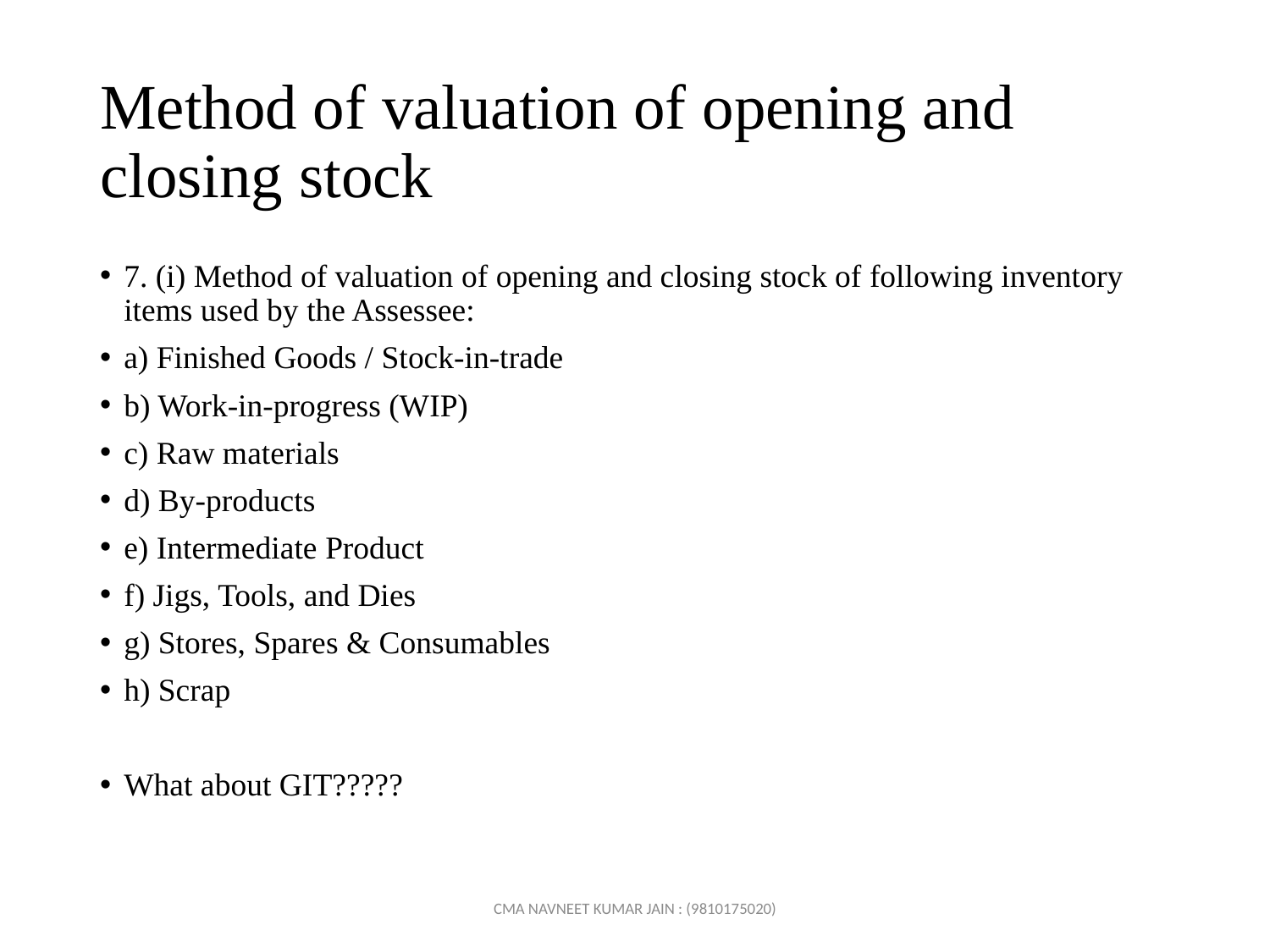

# Method of valuation of opening and closing stock
7. (i) Method of valuation of opening and closing stock of following inventory items used by the Assessee:
a) Finished Goods / Stock-in-trade
b) Work-in-progress (WIP)
c) Raw materials
d) By-products
e) Intermediate Product
f) Jigs, Tools, and Dies
g) Stores, Spares & Consumables
h) Scrap

What about GIT?????

CMA NAVNEET KUMAR JAIN : (9810175020)